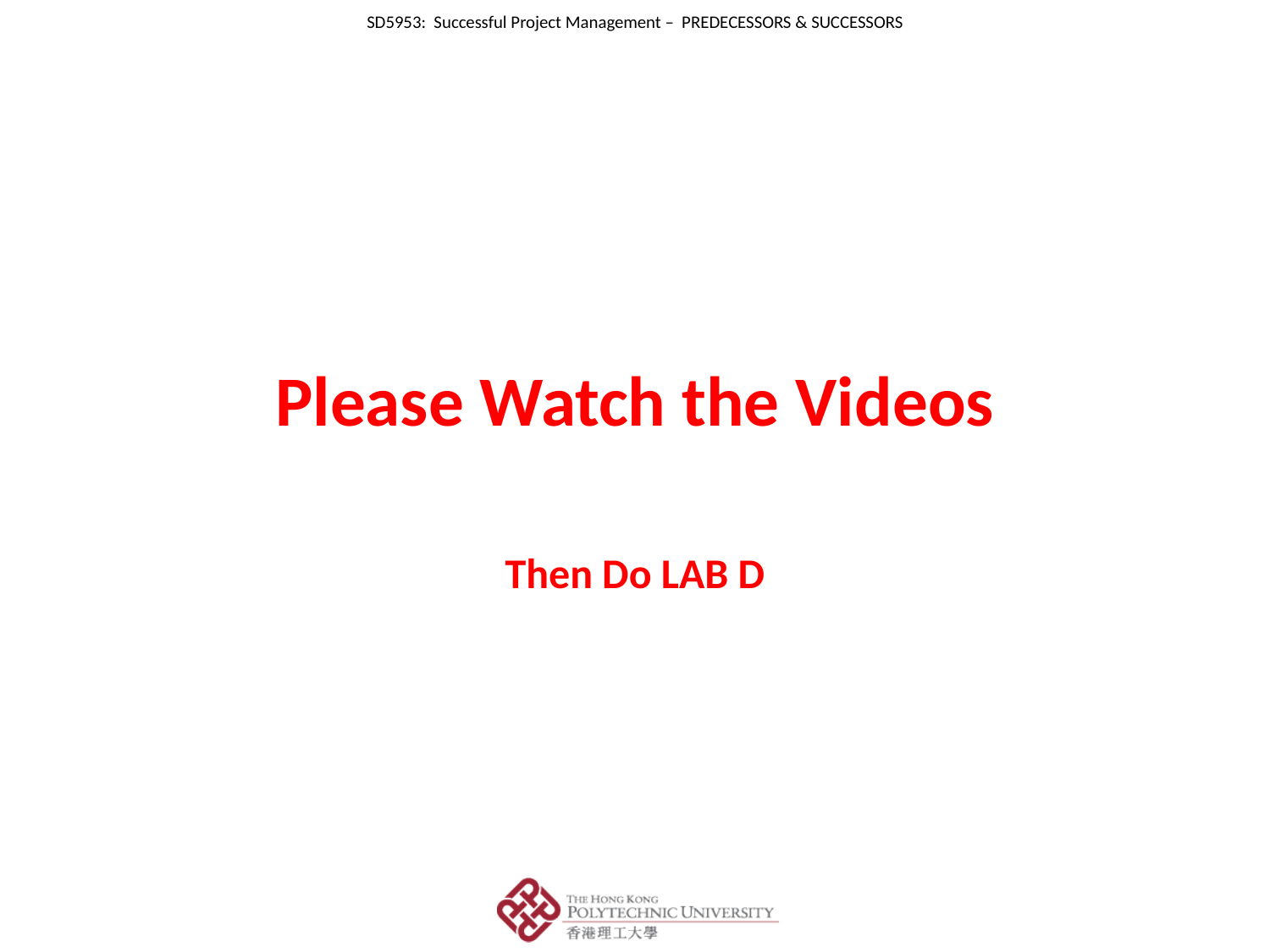

# Please Watch the Videos
Then Do LAB D